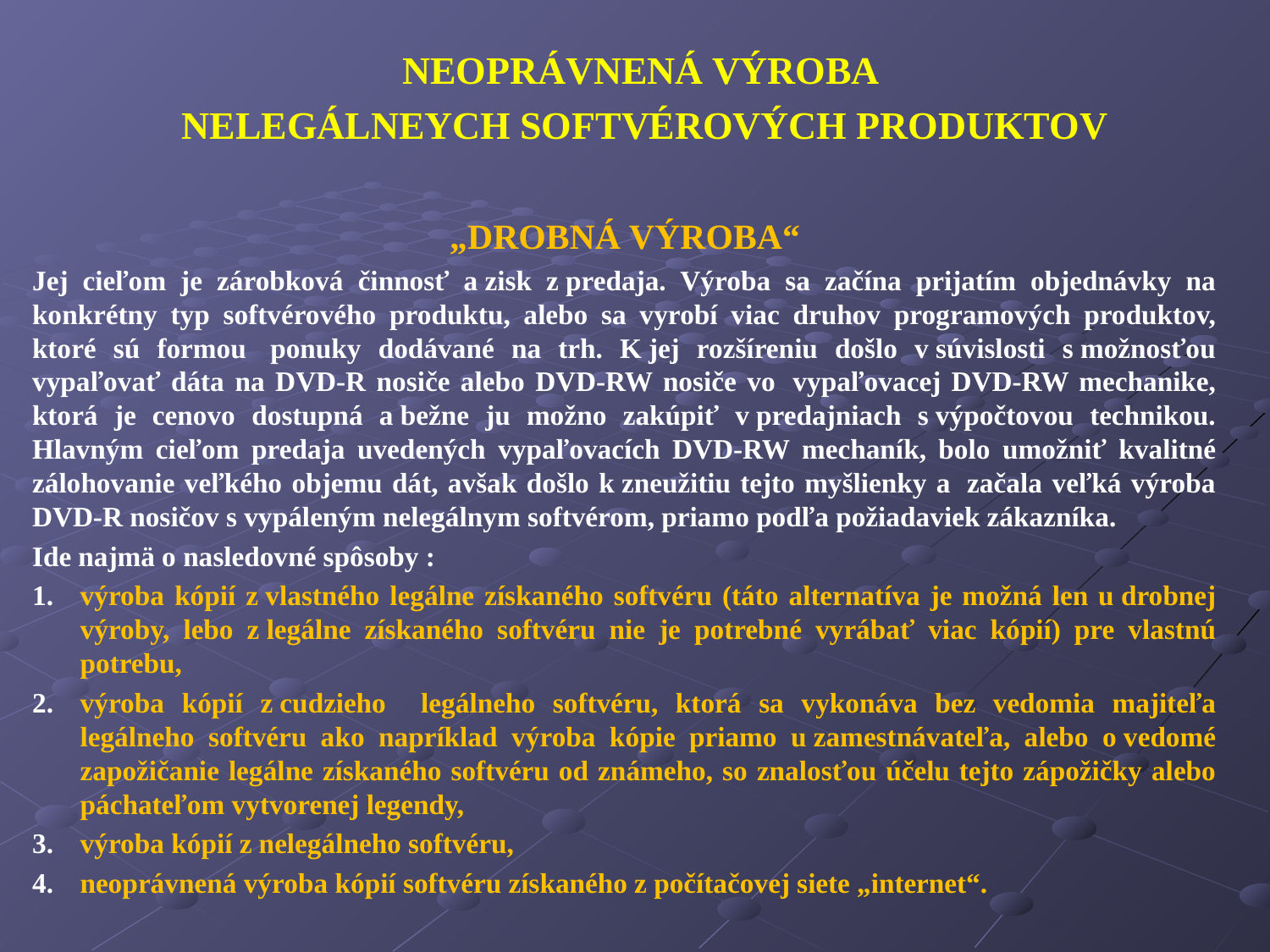

NEOPRÁVNENÁ VÝROBA
NELEGÁLNEYCH SOFTVÉROVÝCH PRODUKTOV

„DROBNÁ VÝROBA“
Jej cieľom je zárobková činnosť a zisk z predaja. Výroba sa začína prijatím objednávky na konkrétny typ softvérového produktu, alebo sa vyrobí viac druhov programových produktov, ktoré sú formou  ponuky dodávané na trh. K jej rozšíreniu došlo v súvislosti s možnosťou vypaľovať dáta na DVD-R nosiče alebo DVD-RW nosiče vo  vypaľovacej DVD-RW mechanike, ktorá je cenovo dostupná a bežne ju možno zakúpiť v predajniach s výpočtovou technikou. Hlavným cieľom predaja uvedených vypaľovacích DVD-RW mechaník, bolo umožniť kvalitné zálohovanie veľkého objemu dát, avšak došlo k zneužitiu tejto myšlienky a  začala veľká výroba DVD-R nosičov s vypáleným nelegálnym softvérom, priamo podľa požiadaviek zákazníka.
Ide najmä o nasledovné spôsoby :
výroba kópií z vlastného legálne získaného softvéru (táto alternatíva je možná len u drobnej výroby, lebo z legálne získaného softvéru nie je potrebné vyrábať viac kópií) pre vlastnú potrebu,
výroba kópií z cudzieho  legálneho softvéru, ktorá sa vykonáva bez vedomia majiteľa legálneho softvéru ako napríklad výroba kópie priamo u zamestnávateľa, alebo o vedomé zapožičanie legálne získaného softvéru od známeho, so znalosťou účelu tejto zápožičky alebo páchateľom vytvorenej legendy,
výroba kópií z nelegálneho softvéru,
neoprávnená výroba kópií softvéru získaného z počítačovej siete „internet“.